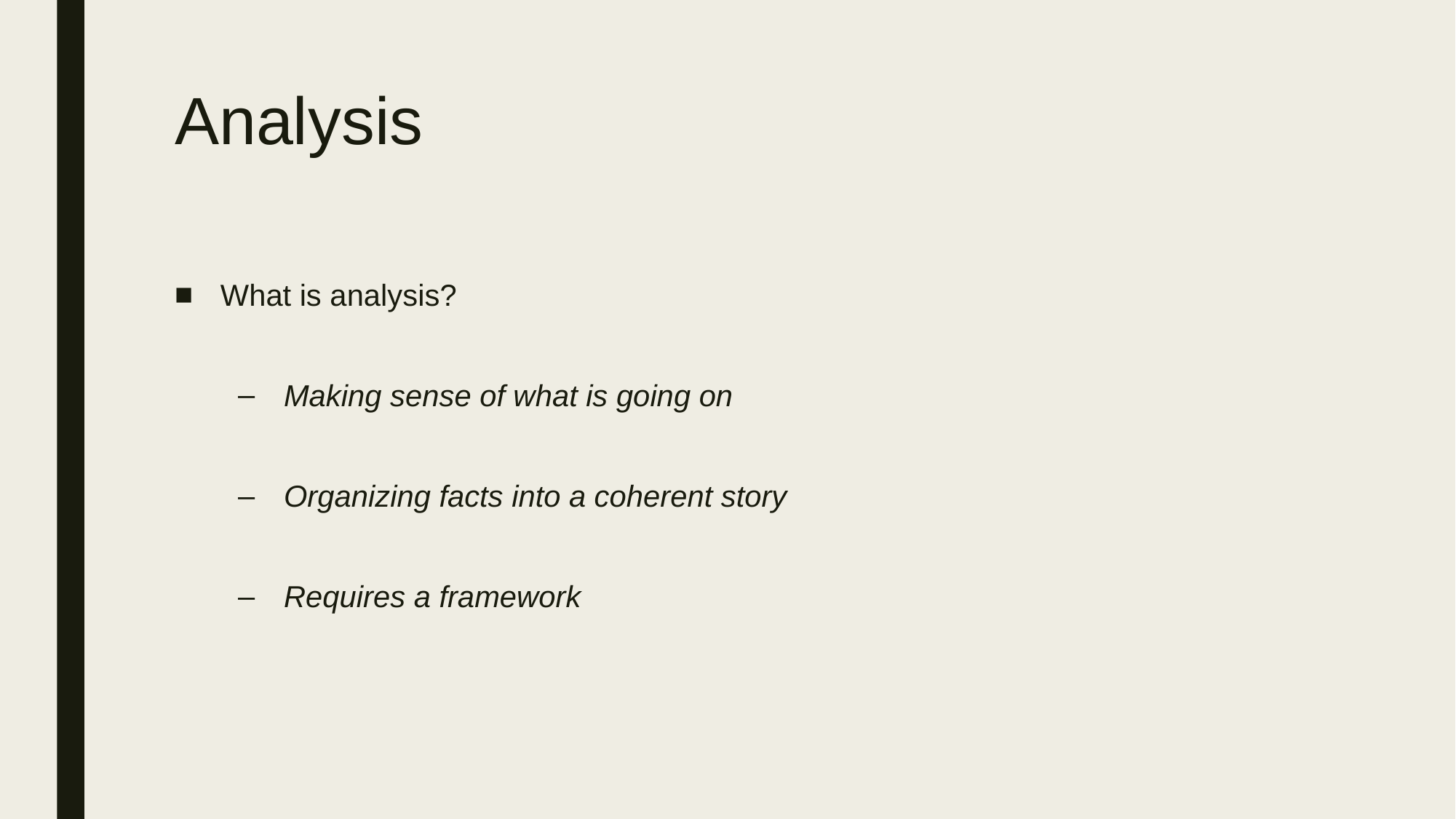

# Analysis
What is analysis?

Making sense of what is going on

Organizing facts into a coherent story

Requires a framework